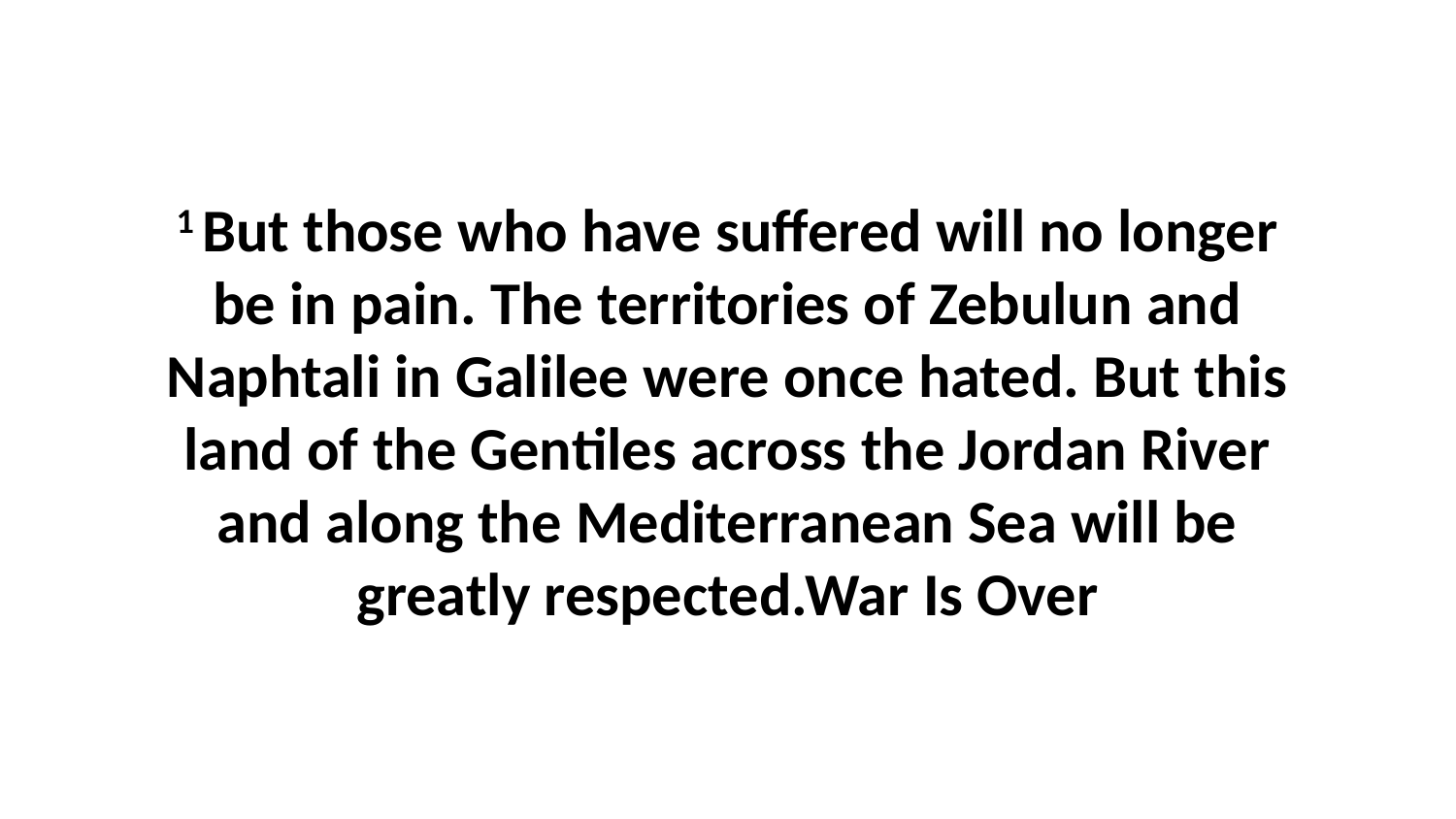

1 But those who have suffered will no longer be in pain. The territories of Zebulun and Naphtali in Galilee were once hated. But this land of the Gentiles across the Jordan River and along the Mediterranean Sea will be greatly respected.War Is Over